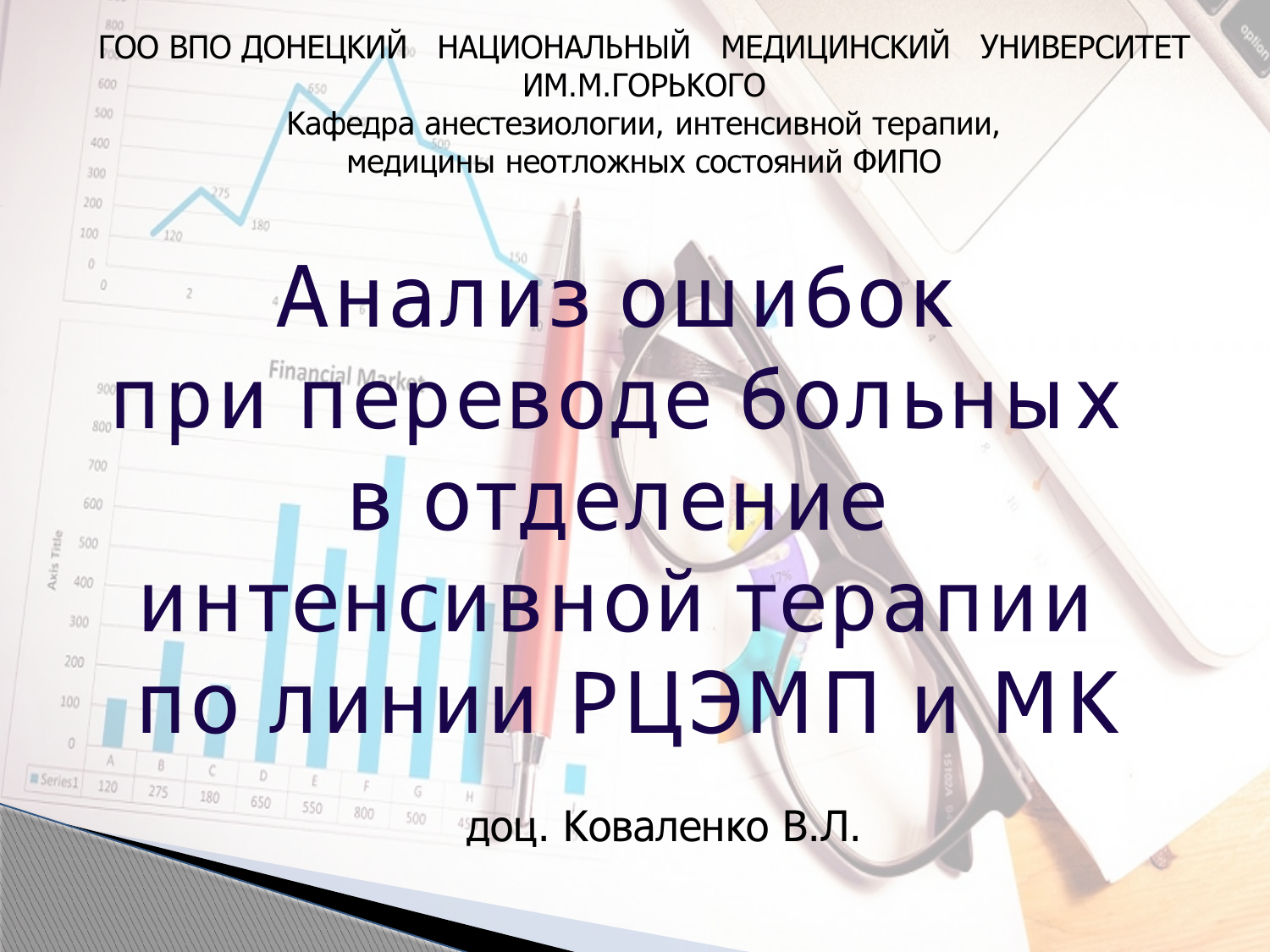

ГОО ВПО ДОНЕЦКИЙ   НАЦИОНАЛЬНЫЙ   МЕДИЦИНСКИЙ   УНИВЕРСИТЕТ ИМ.М.ГОРЬКОГО
Кафедра анестезиологии, интенсивной терапии,
медицины неотложных состояний ФИПО

Анализ ошибок
при переводе больных
в отделение
интенсивной терапии
по линии РЦЭМП и МК
доц. Коваленко В.Л.